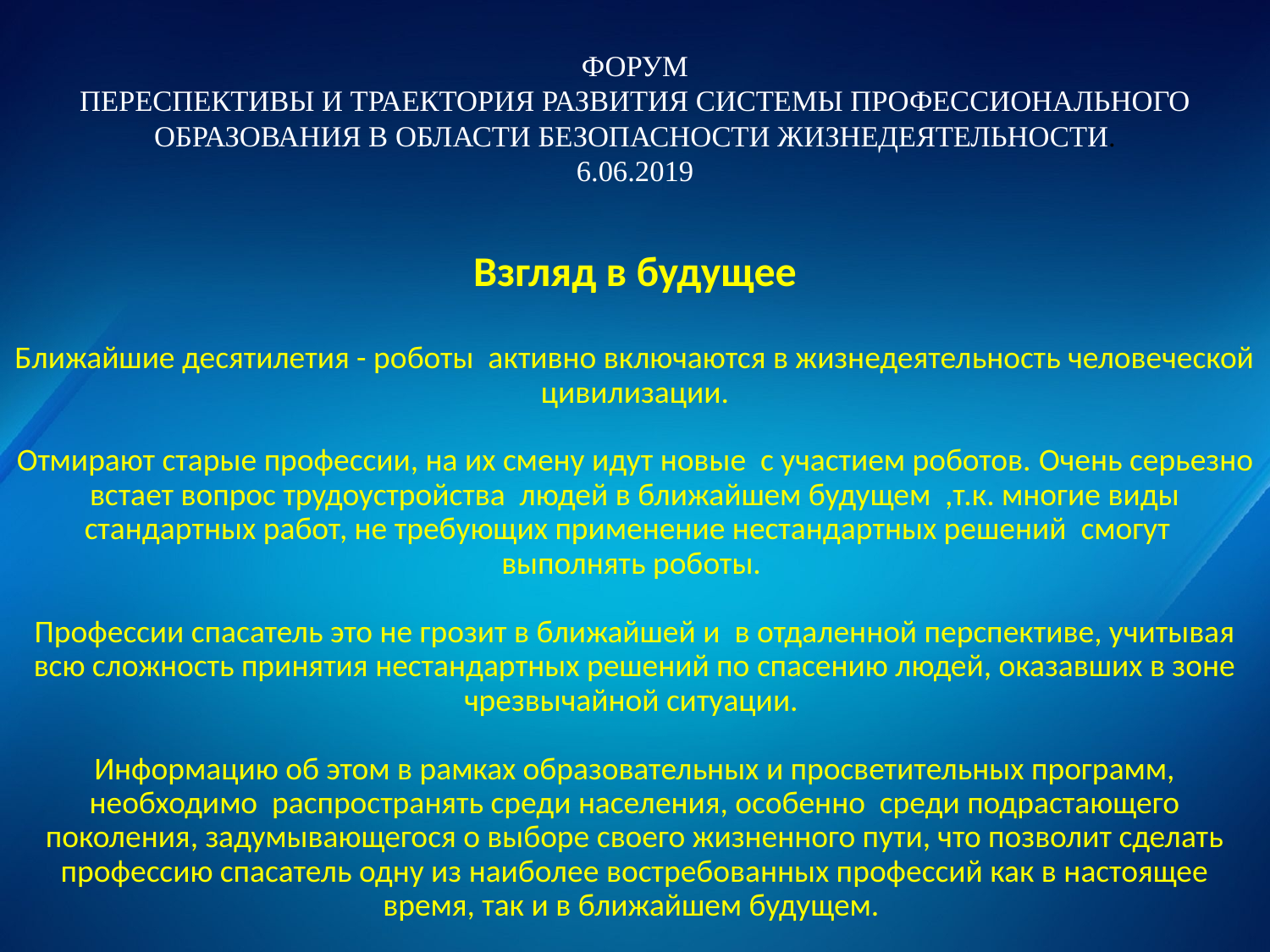

# ФОРУМ ПЕРЕСПЕКТИВЫ И ТРАЕКТОРИЯ РАЗВИТИЯ СИСТЕМЫ ПРОФЕССИОНАЛЬНОГО ОБРАЗОВАНИЯ В ОБЛАСТИ БЕЗОПАСНОСТИ ЖИЗНЕДЕЯТЕЛЬНОСТИ. 6.06.2019

Взгляд в будущее

Ближайшие десятилетия - роботы  активно включаются в жизнедеятельность человеческой цивилизации.

Отмирают старые профессии, на их смену идут новые  с участием роботов. Очень серьезно встает вопрос трудоустройства  людей в ближайшем будущем  ,т.к. многие виды стандартных работ, не требующих применение нестандартных решений  смогут   выполнять роботы.

Профессии спасатель это не грозит в ближайшей и  в отдаленной перспективе, учитывая всю сложность принятия нестандартных решений по спасению людей, оказавших в зоне чрезвычайной ситуации.

Информацию об этом в рамках образовательных и просветительных программ, необходимо  распространять среди населения, особенно  среди подрастающего поколения, задумывающегося о выборе своего жизненного пути, что позволит сделать профессию спасатель одну из наиболее востребованных профессий как в настоящее время, так и в ближайшем будущем.